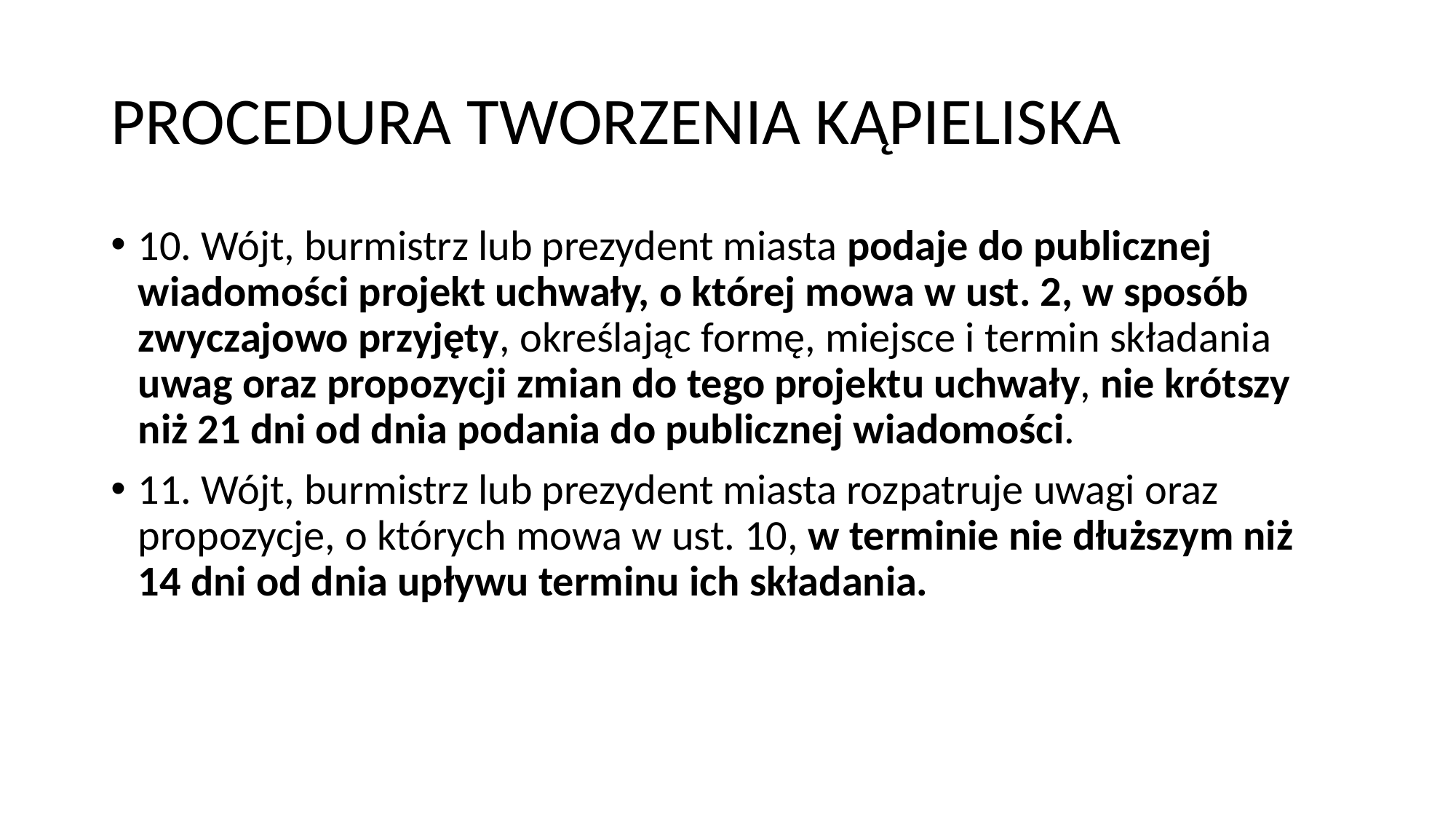

# PROCEDURA TWORZENIA KĄPIELISKA
10. Wójt, burmistrz lub prezydent miasta podaje do publicznej wiadomości projekt uchwały, o której mowa w ust. 2, w sposób zwyczajowo przyjęty, określając formę, miejsce i termin składania uwag oraz propozycji zmian do tego projektu uchwały, nie krótszy niż 21 dni od dnia podania do publicznej wiadomości.
11. Wójt, burmistrz lub prezydent miasta rozpatruje uwagi oraz propozycje, o których mowa w ust. 10, w terminie nie dłuższym niż 14 dni od dnia upływu terminu ich składania.